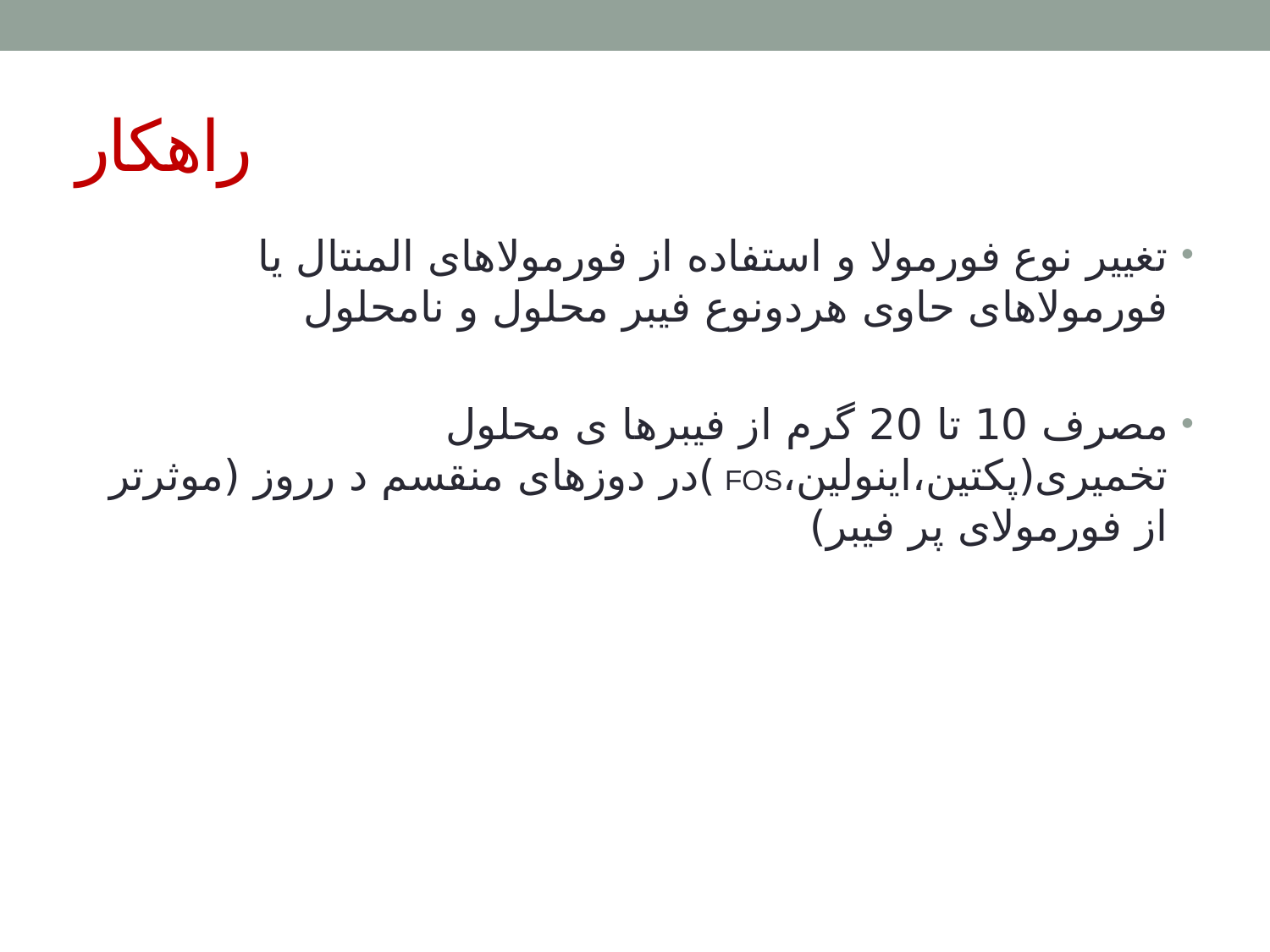

# راهکار
تغییر نوع فورمولا و استفاده از فورمولاهای المنتال یا فورمولاهای حاوی هردونوع فیبر محلول و نامحلول

مصرف 10 تا 20 گرم از فیبرها ی محلول تخمیری(پکتین،اینولین،FOS )در دوزهای منقسم د رروز (موثرتر از فورمولای پر فیبر)